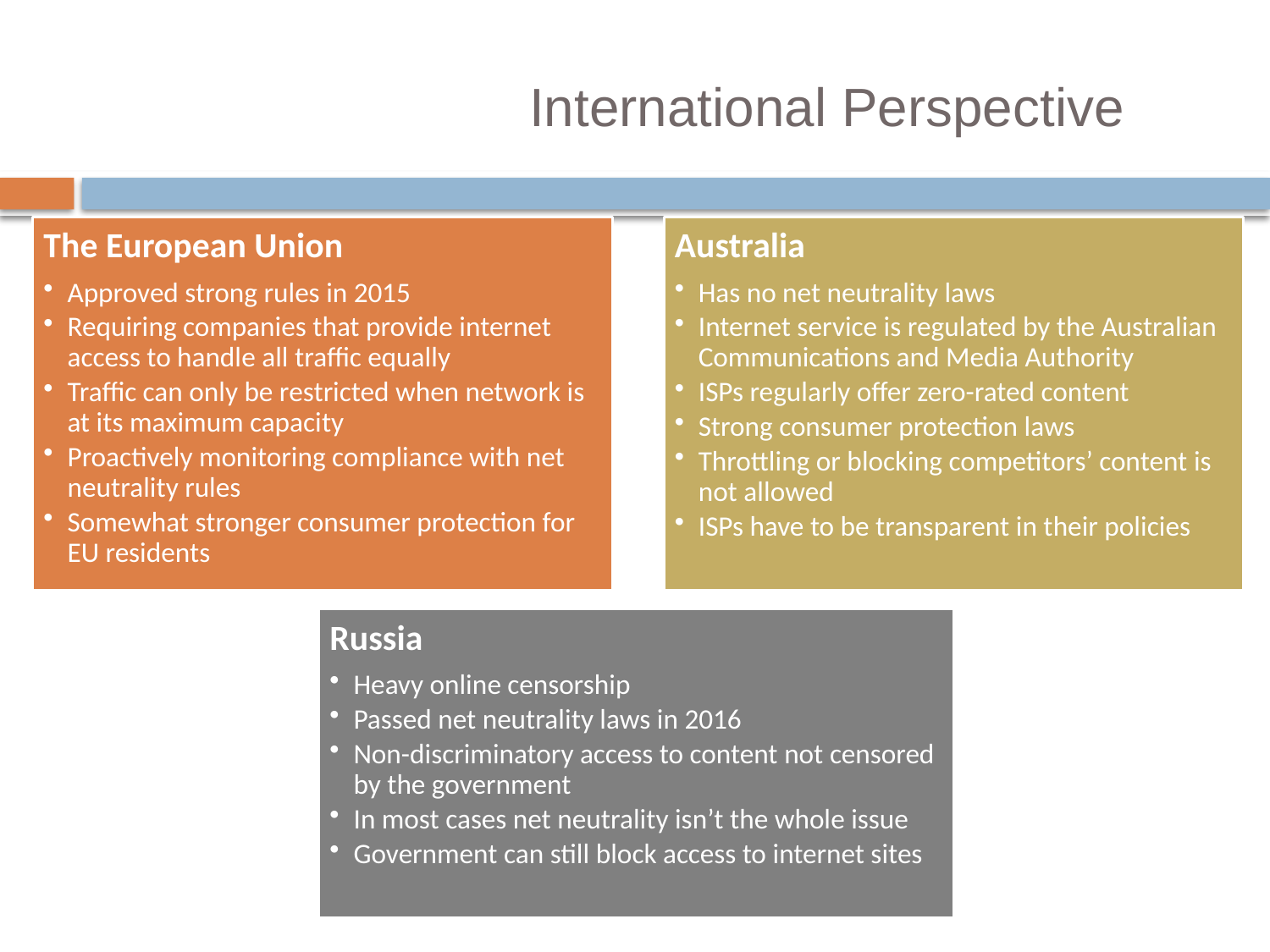

# International Perspective
The European Union
Approved strong rules in 2015
Requiring companies that provide internet access to handle all traffic equally
Traffic can only be restricted when network is at its maximum capacity
Proactively monitoring compliance with net neutrality rules
Somewhat stronger consumer protection for EU residents
Australia
Has no net neutrality laws
Internet service is regulated by the Australian Communications and Media Authority
ISPs regularly offer zero-rated content
Strong consumer protection laws
Throttling or blocking competitors’ content is not allowed
ISPs have to be transparent in their policies
Russia
Heavy online censorship
Passed net neutrality laws in 2016
Non-discriminatory access to content not censored by the government
In most cases net neutrality isn’t the whole issue
Government can still block access to internet sites